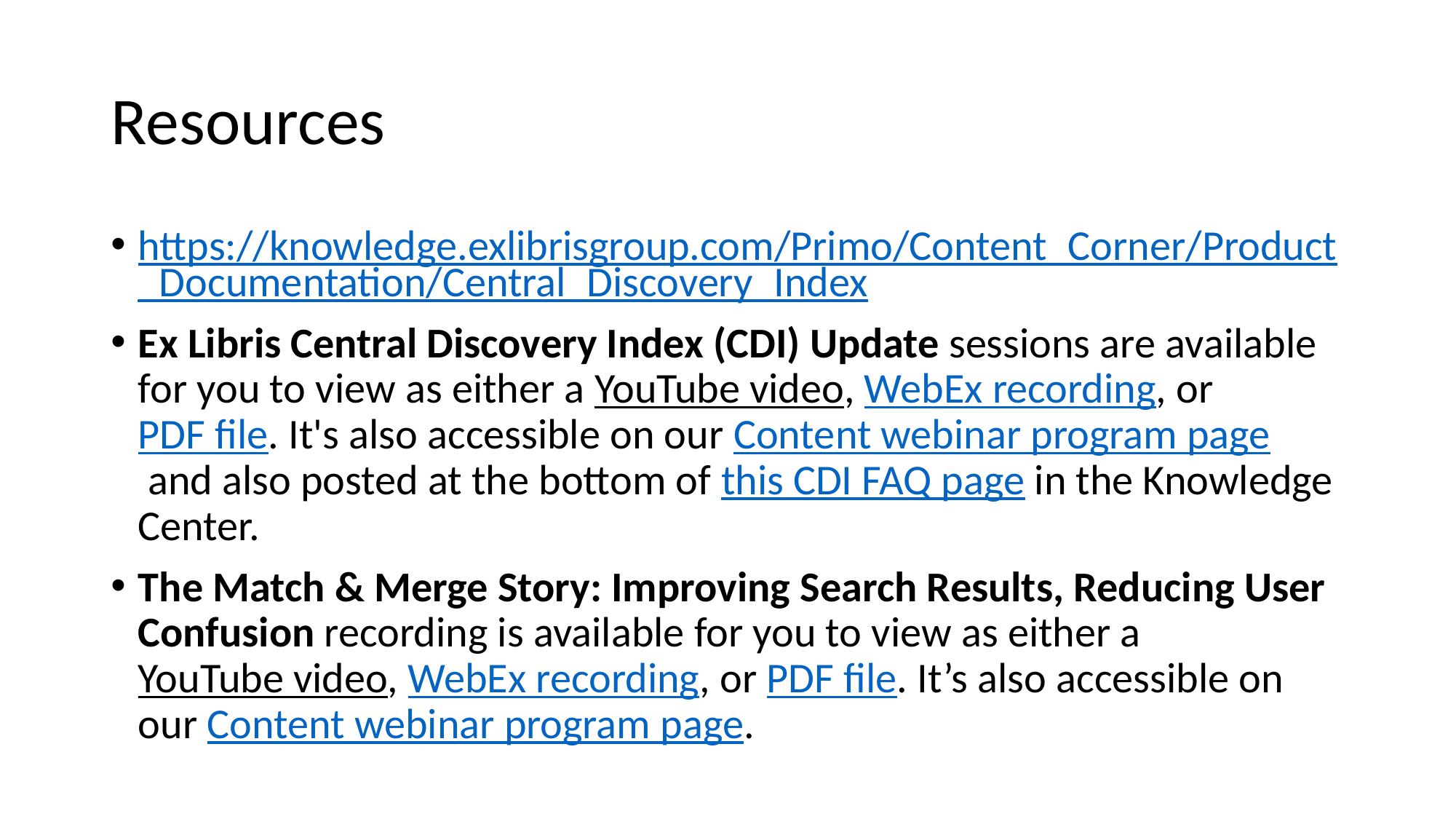

# Resources
https://knowledge.exlibrisgroup.com/Primo/Content_Corner/Product_Documentation/Central_Discovery_Index
Ex Libris Central Discovery Index (CDI) Update sessions are available for you to view as either a YouTube video, WebEx recording, or PDF file. It's also accessible on our Content webinar program page and also posted at the bottom of this CDI FAQ page in the Knowledge Center.
The Match & Merge Story: Improving Search Results, Reducing User Confusion recording is available for you to view as either a YouTube video, WebEx recording, or PDF file. It’s also accessible on our Content webinar program page.